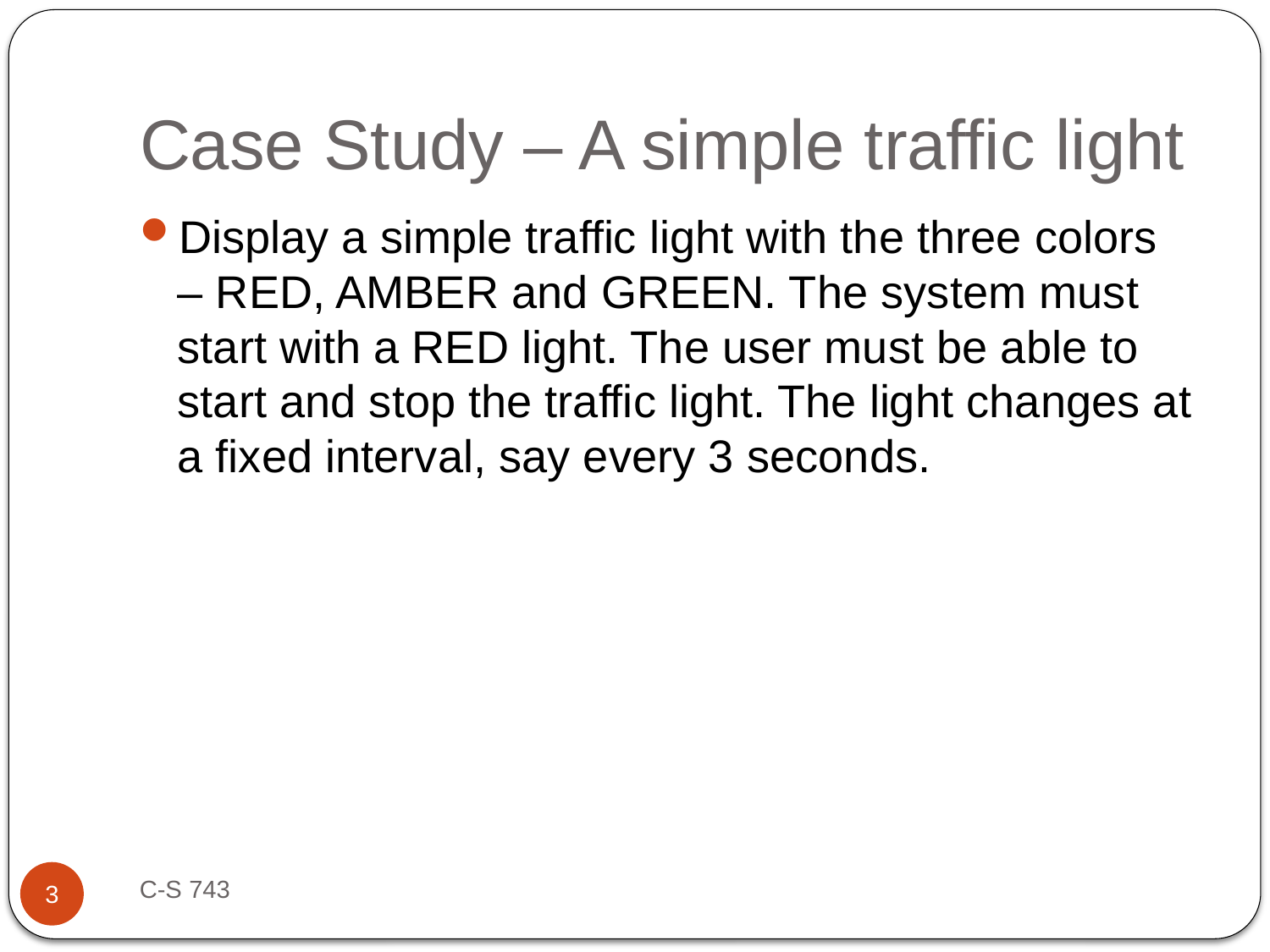

# Case Study – A simple traffic light
Display a simple traffic light with the three colors – RED, AMBER and GREEN. The system must start with a RED light. The user must be able to start and stop the traffic light. The light changes at a fixed interval, say every 3 seconds.

C-S 743
3